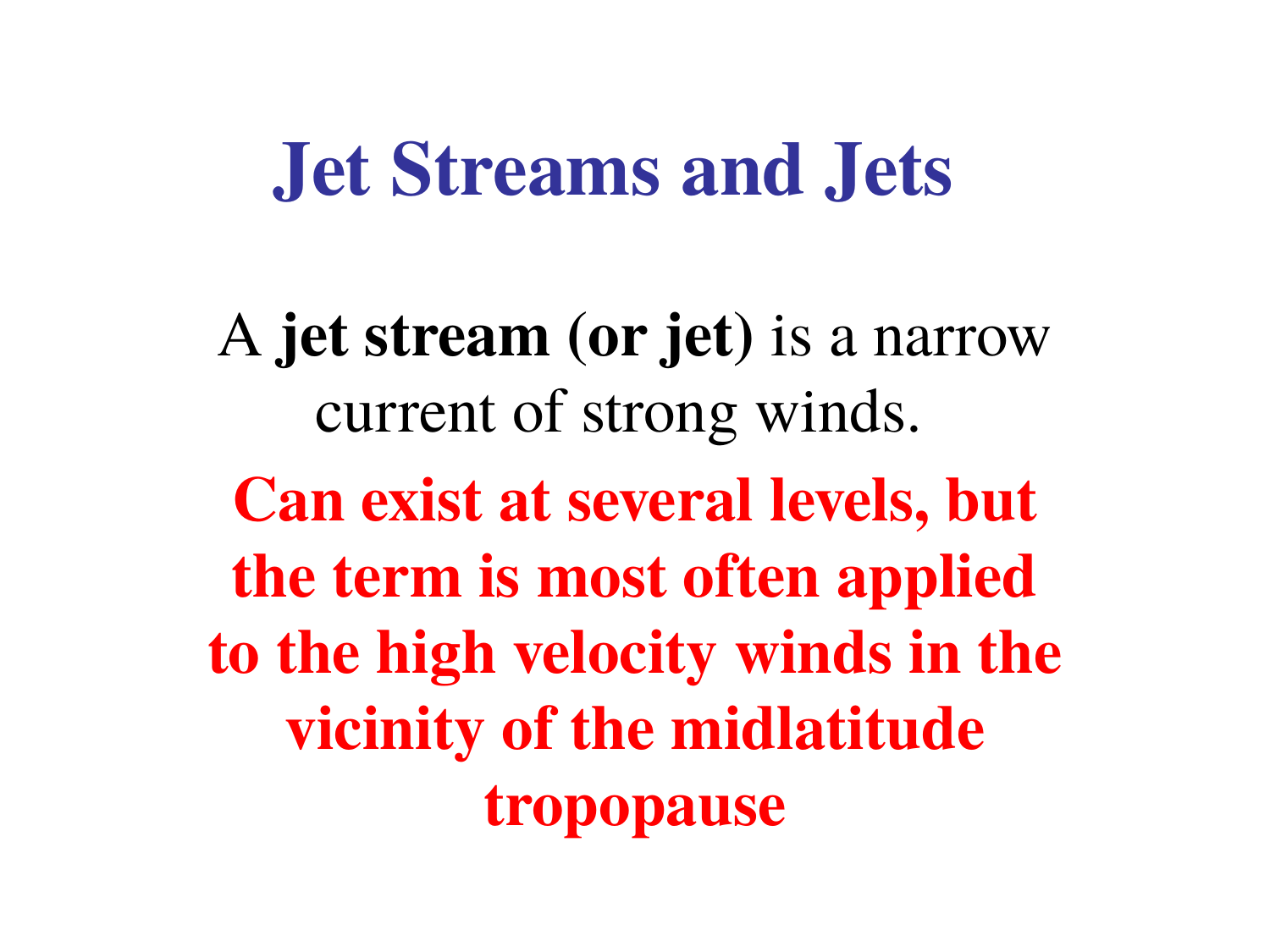

# Jet Streams and Jets
A jet stream (or jet) is a narrow current of strong winds.
Can exist at several levels, but the term is most often applied to the high velocity winds in the vicinity of the midlatitude tropopause